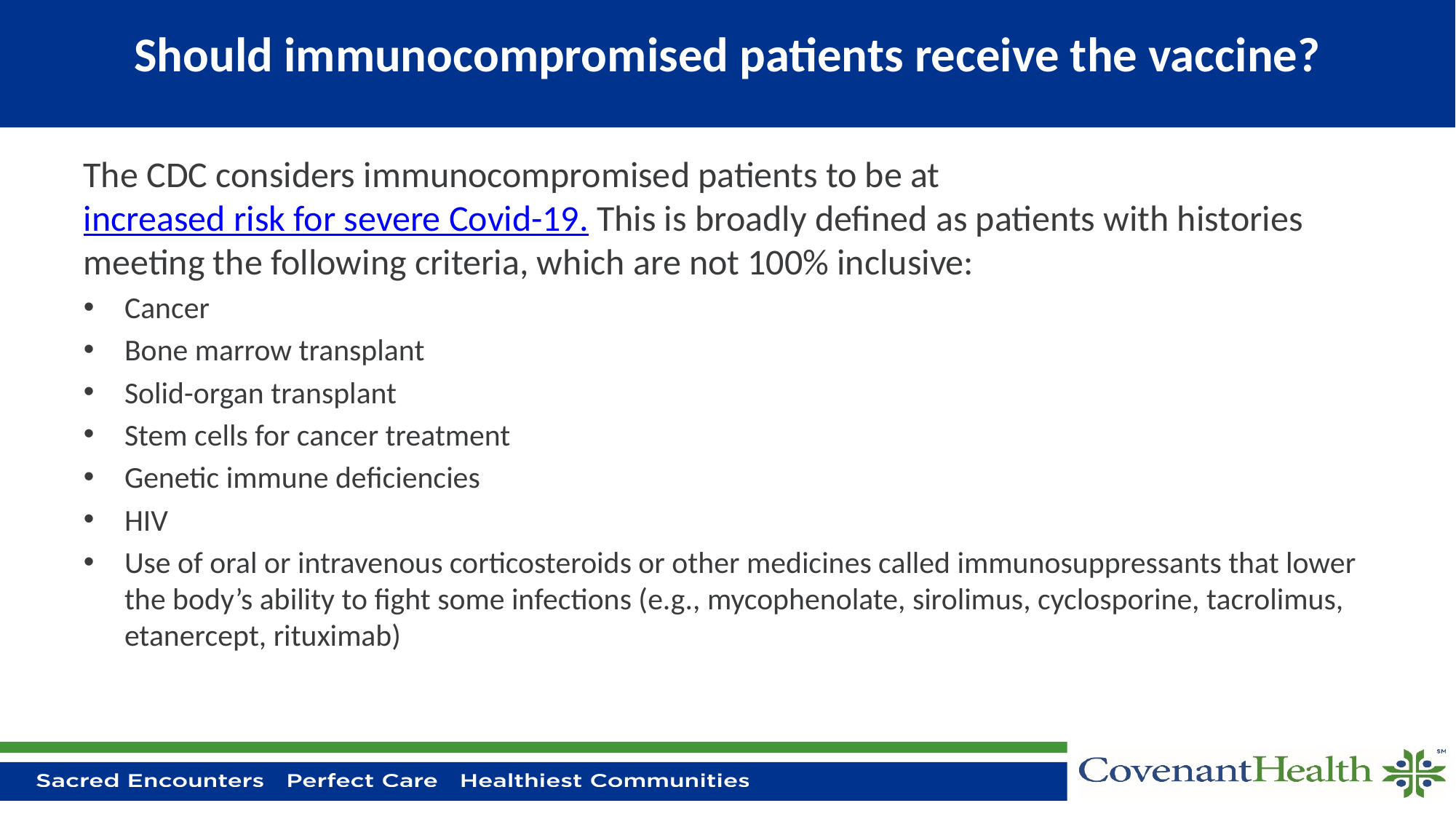

# Should immunocompromised patients receive the vaccine?
The CDC considers immunocompromised patients to be at increased risk for severe Covid-19. This is broadly defined as patients with histories meeting the following criteria, which are not 100% inclusive:
Cancer
Bone marrow transplant
Solid-organ transplant
Stem cells for cancer treatment
Genetic immune deficiencies
HIV
Use of oral or intravenous corticosteroids or other medicines called immunosuppressants that lower the body’s ability to fight some infections (e.g., mycophenolate, sirolimus, cyclosporine, tacrolimus, etanercept, rituximab)